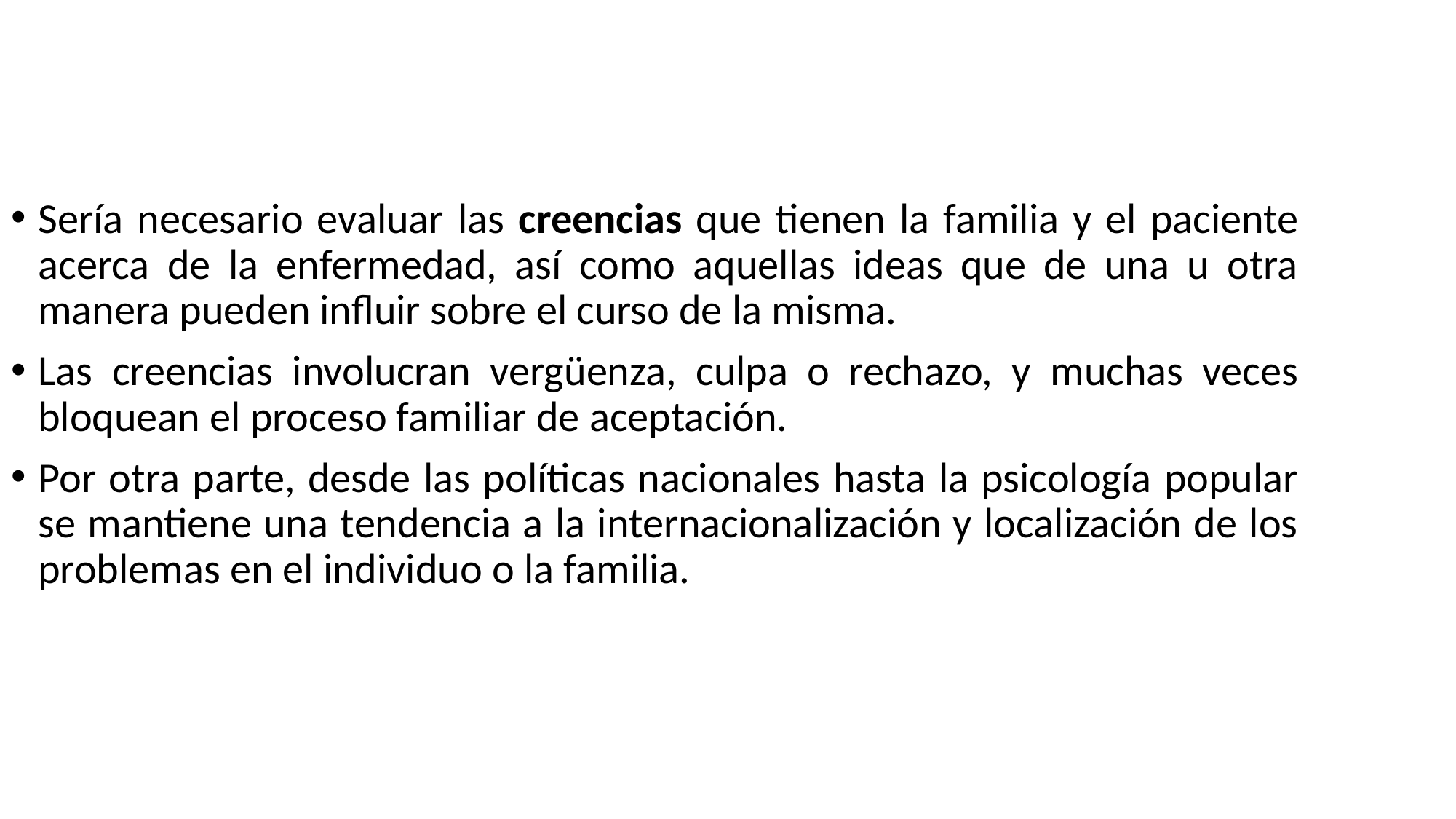

Sería necesario evaluar las creencias que tienen la familia y el paciente acerca de la enfermedad, así como aquellas ideas que de una u otra manera pueden influir sobre el curso de la misma.
Las creencias involucran vergüenza, culpa o rechazo, y muchas veces bloquean el proceso familiar de aceptación.
Por otra parte, desde las políticas nacionales hasta la psicología popular se mantiene una tendencia a la internacionalización y localización de los problemas en el individuo o la familia.